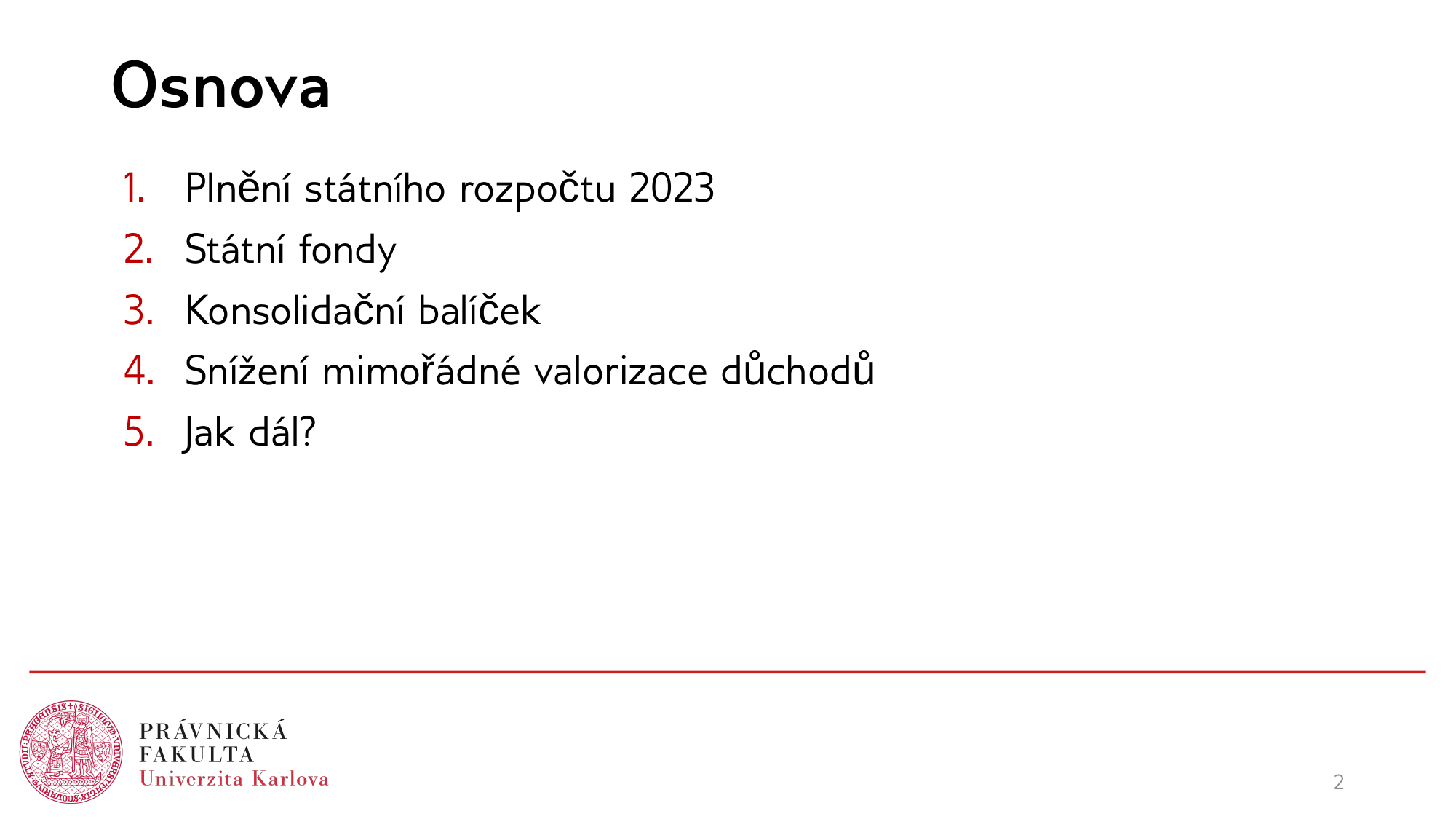

# Osnova
Plnění státního rozpočtu 2023
Státní fondy
Konsolidační balíček
Snížení mimořádné valorizace důchodů
Jak dál?

2